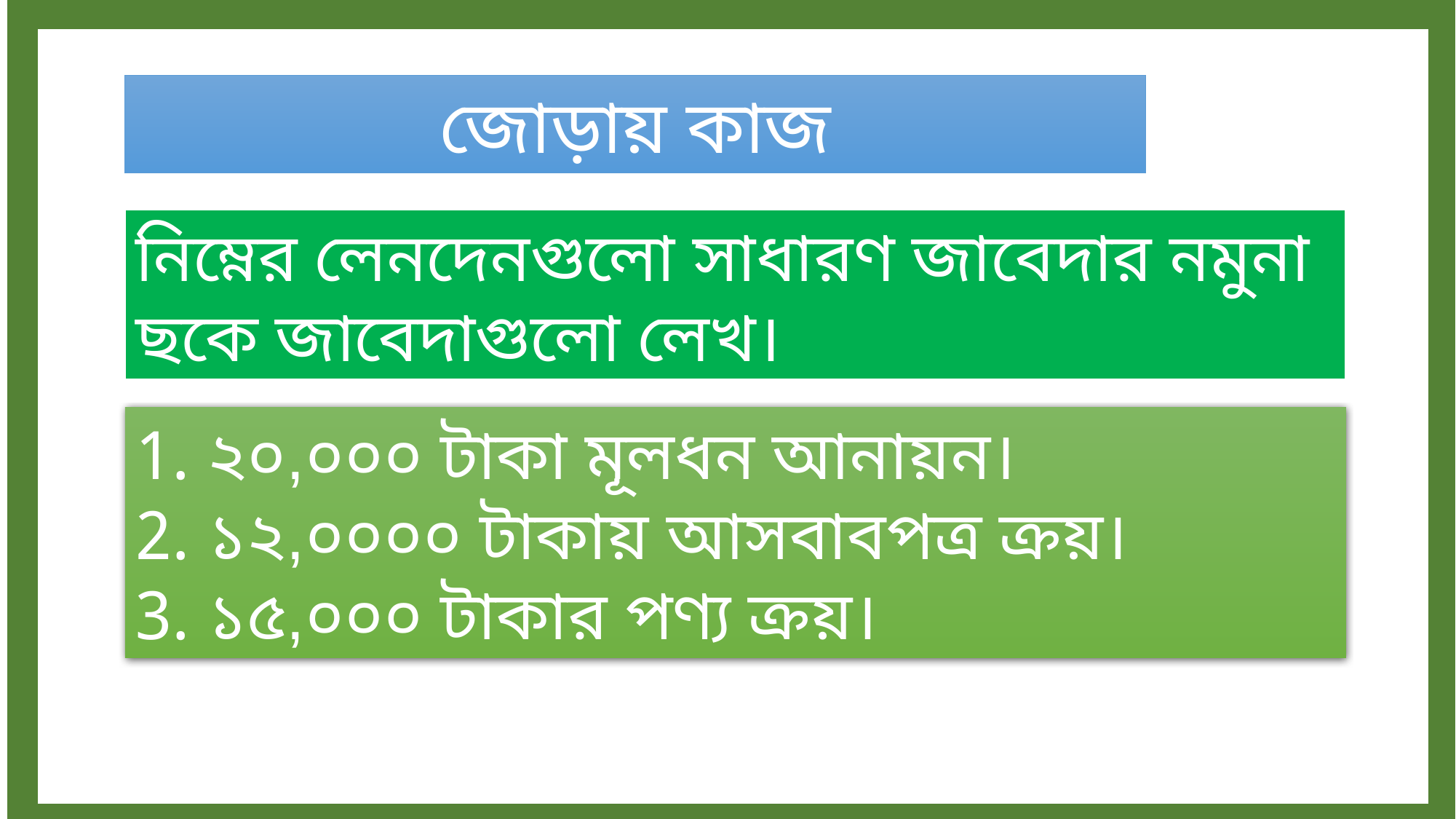

জোড়ায় কাজ
নিম্নের লেনদেনগুলো সাধারণ জাবেদার নমুনা ছকে জাবেদাগুলো লেখ।
 ২০,০০০ টাকা মূলধন আনায়ন।
 ১২,০০০০ টাকায় আসবাবপত্র ক্রয়।
 ১৫,০০০ টাকার পণ্য ক্রয়।